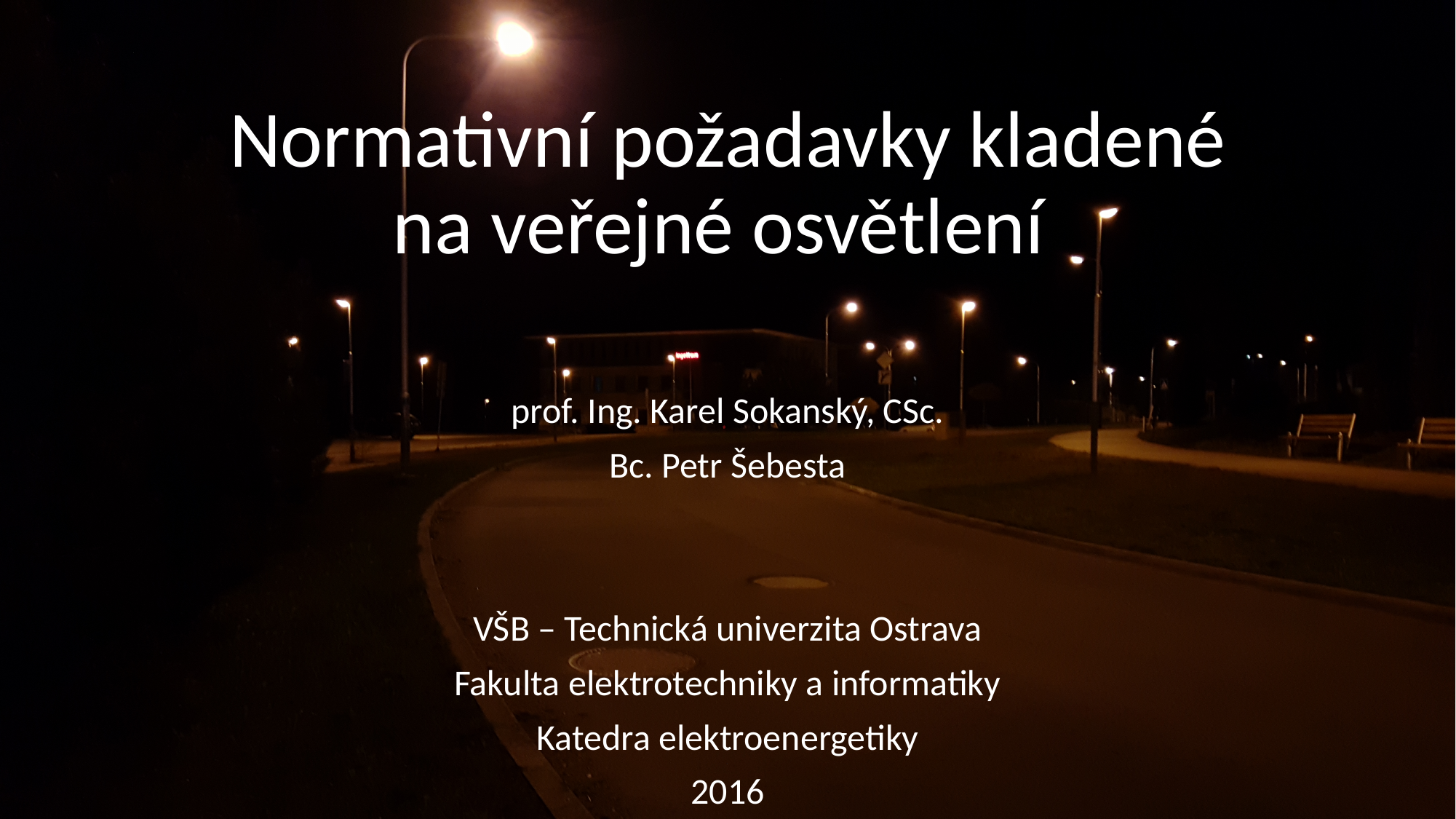

# Normativní požadavky kladené na veřejné osvětlení
prof. Ing. Karel Sokanský, CSc.
Bc. Petr Šebesta

VŠB – Technická univerzita Ostrava
Fakulta elektrotechniky a informatiky
Katedra elektroenergetiky
2016